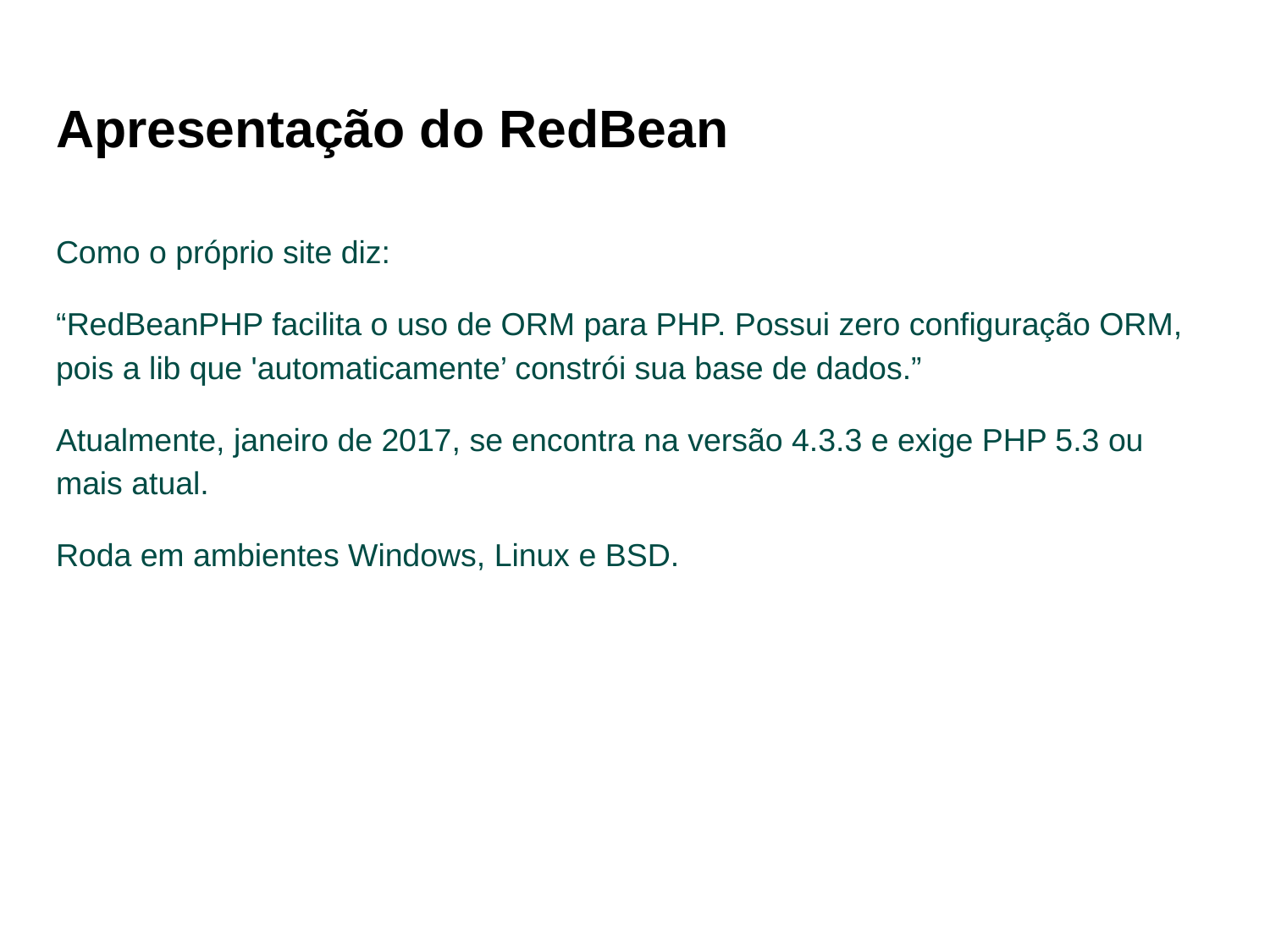

# Apresentação do RedBean
Como o próprio site diz:
“RedBeanPHP facilita o uso de ORM para PHP. Possui zero configuração ORM, pois a lib que 'automaticamente’ constrói sua base de dados.”
Atualmente, janeiro de 2017, se encontra na versão 4.3.3 e exige PHP 5.3 ou mais atual.
Roda em ambientes Windows, Linux e BSD.